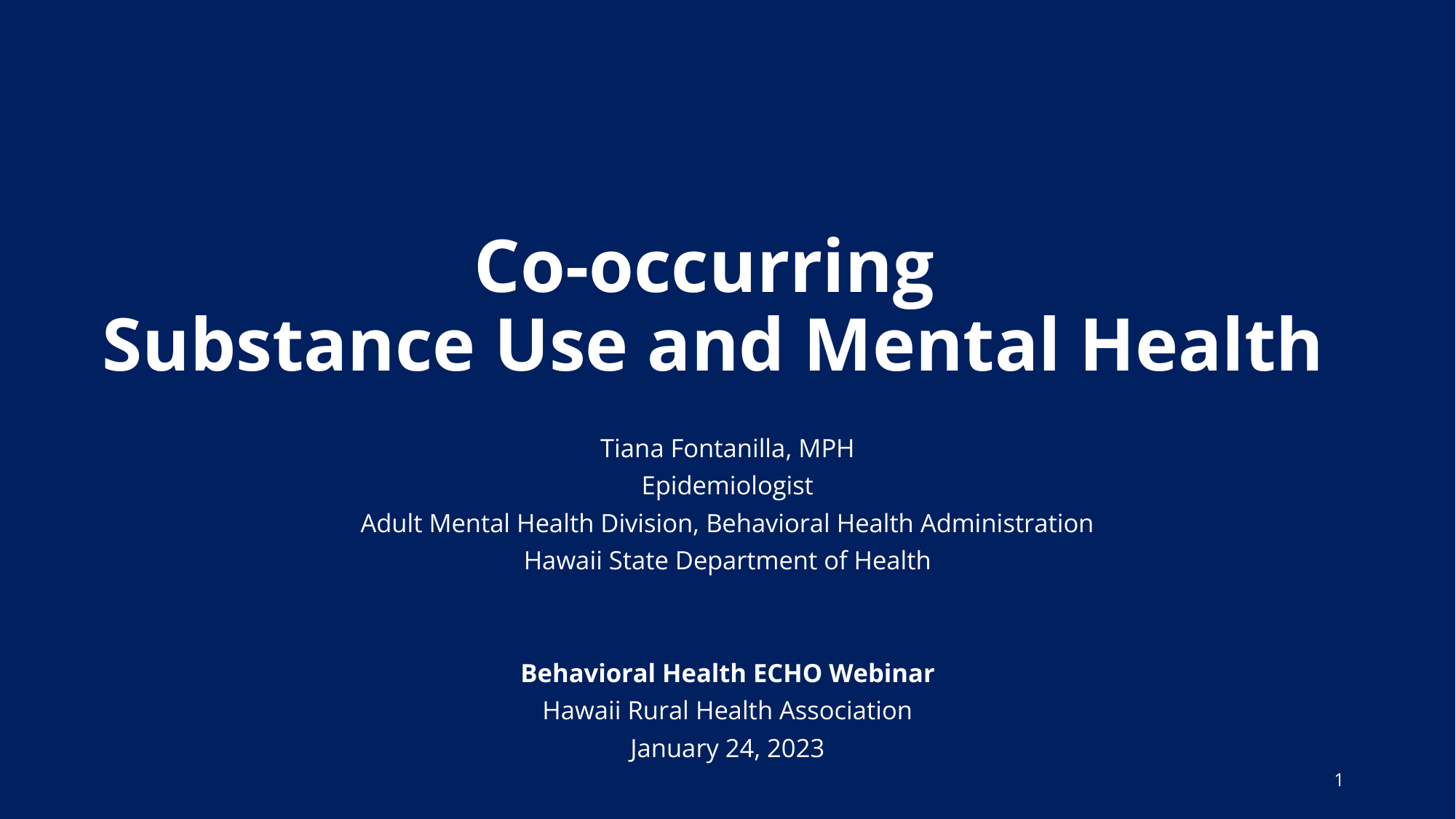

# Co-occurring Substance Use and Mental Health
Tiana Fontanilla, MPH
Epidemiologist
Adult Mental Health Division, Behavioral Health Administration
Hawaii State Department of Health

Behavioral Health ECHO Webinar
Hawaii Rural Health Association
January 24, 2023

1